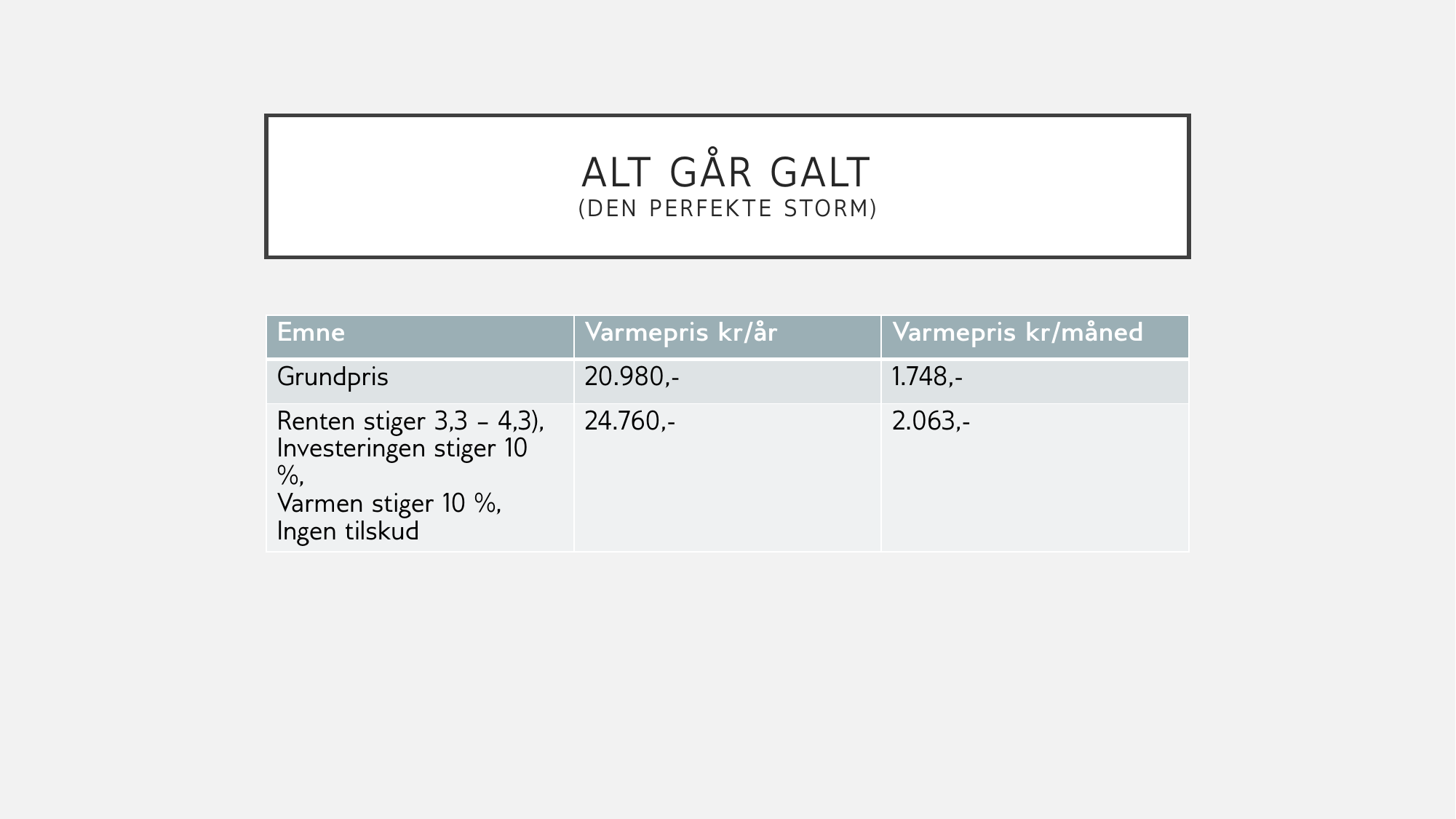

# Alt går galt (den perfekte storm)
| Emne | Varmepris kr/år | Varmepris kr/måned |
| --- | --- | --- |
| Grundpris | 20.980,- | 1.748,- |
| Renten stiger 3,3 – 4,3), Investeringen stiger 10 %, Varmen stiger 10 %, Ingen tilskud | 24.760,- | 2.063,- |